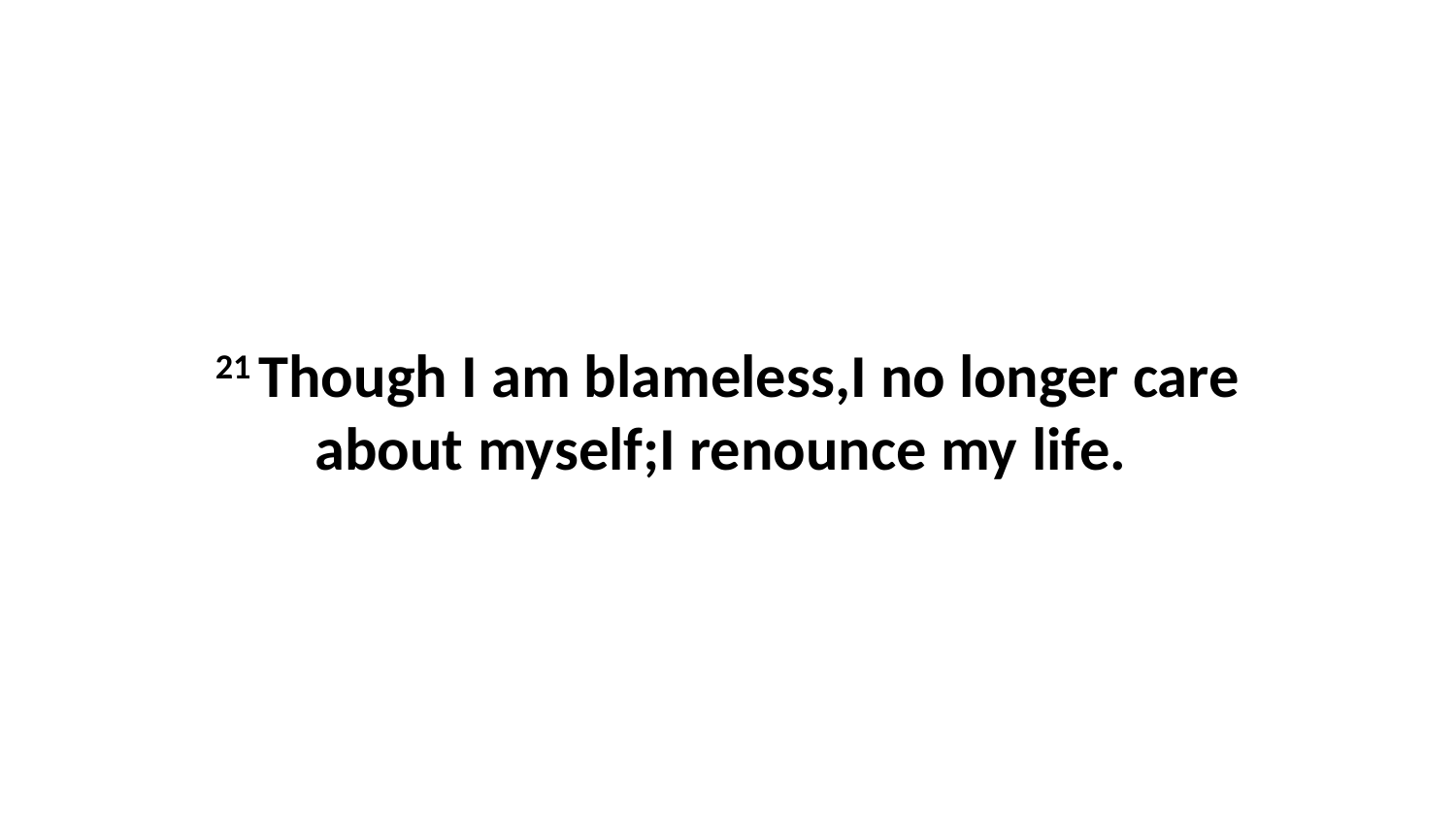

21 Though I am blameless,I no longer care about myself;I renounce my life.